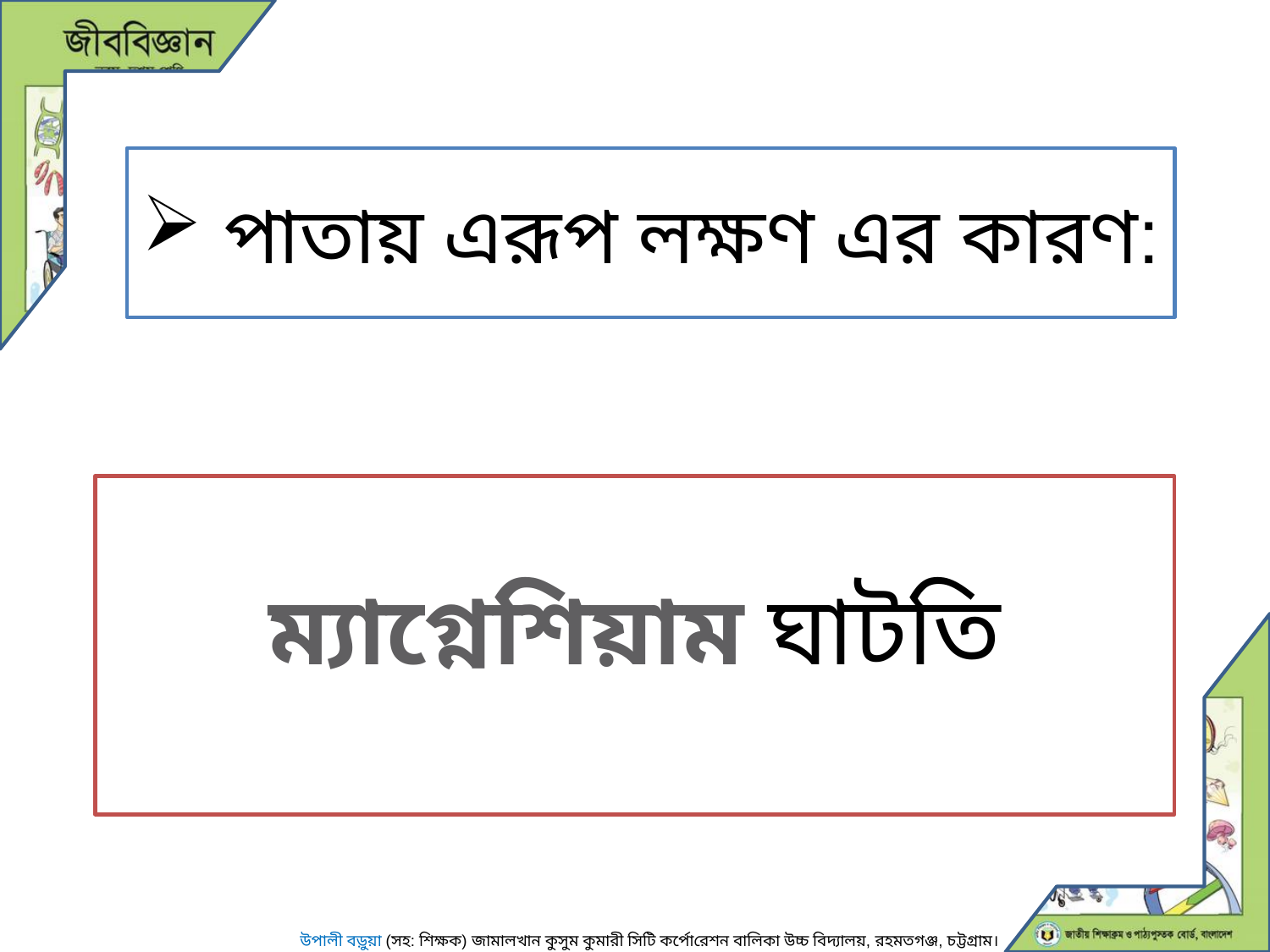

পাতায় এরূপ লক্ষণ এর কারণ:
ম্যাগ্নেশিয়াম ঘাটতি